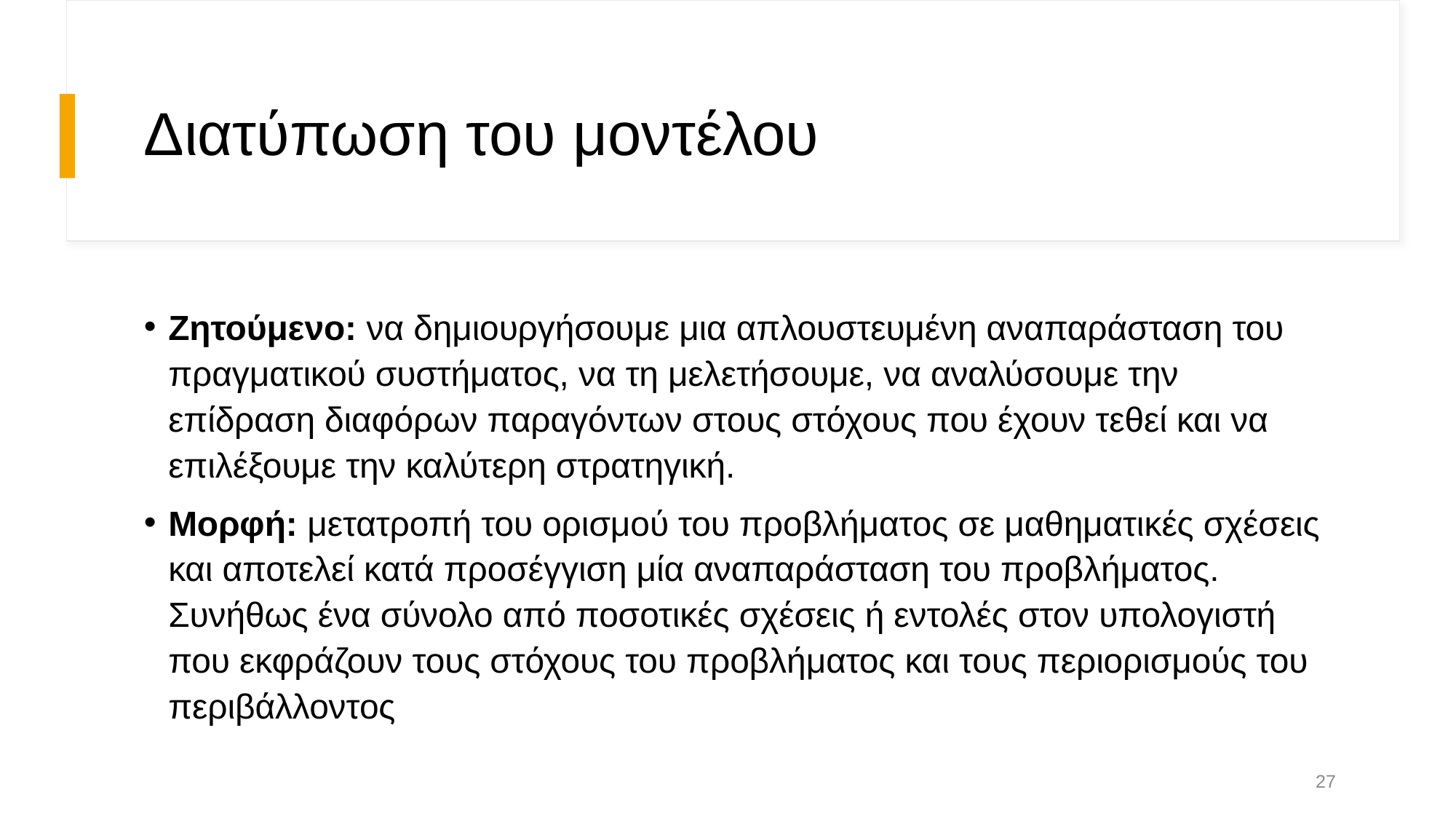

# Διατύπωση του μοντέλου
Ζητούμενο: να δημιουργήσουμε μια απλουστευμένη αναπαράσταση του πραγματικού συστήματος, να τη μελετήσουμε, να αναλύσουμε την επίδραση διαφόρων παραγόντων στους στόχους που έχουν τεθεί και να επιλέξουμε την καλύτερη στρατηγική.
Μορφή: μετατροπή του ορισμού του προβλήματος σε μαθηματικές σχέσεις και αποτελεί κατά προσέγγιση μία αναπαράσταση του προβλήματος. Συνήθως ένα σύνολο από ποσοτικές σχέσεις ή εντολές στον υπολογιστή που εκφράζουν τους στόχους του προβλήματος και τους περιορισμούς του περιβάλλοντος

27